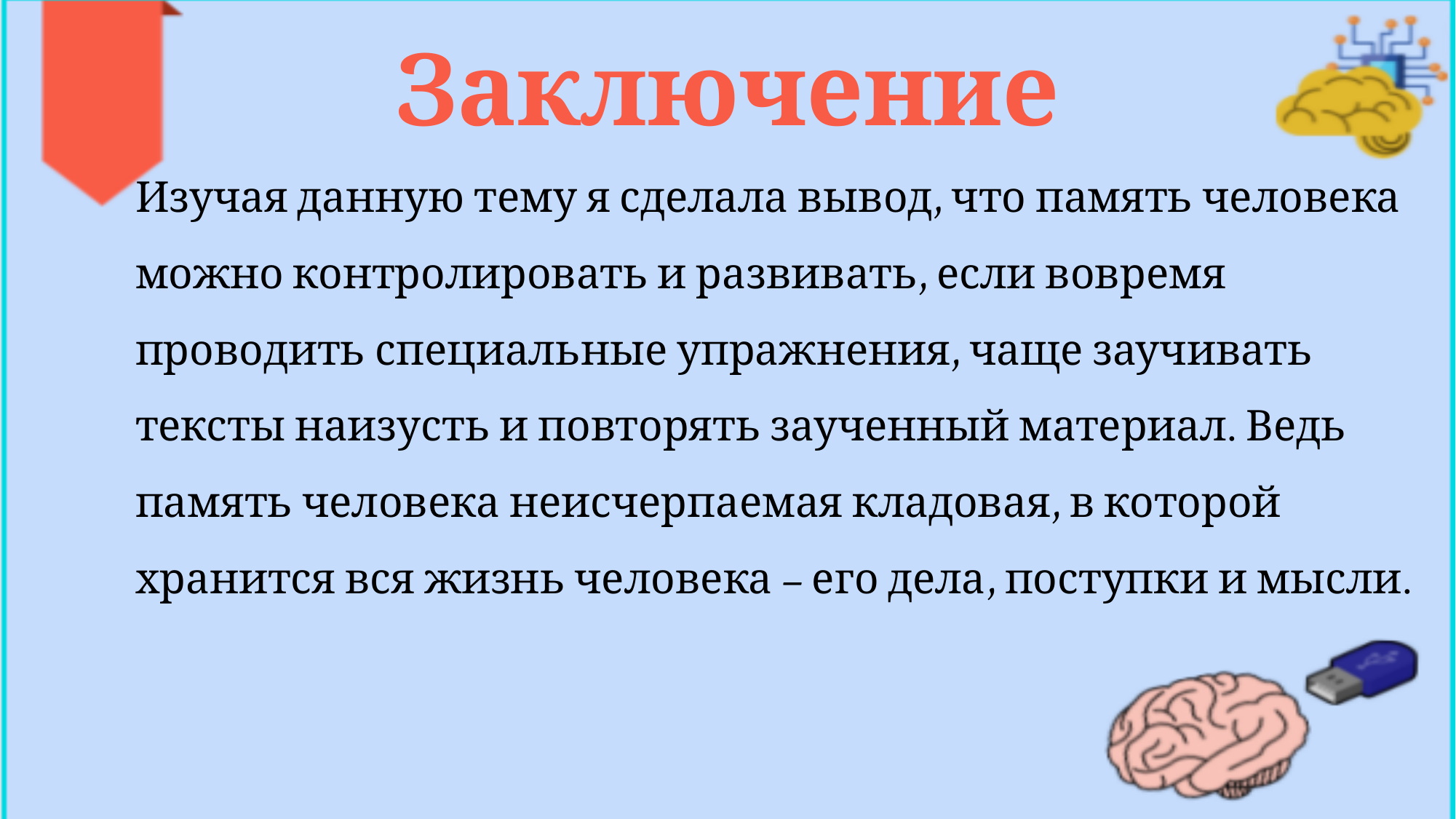

# Заключение
Изучая данную тему я сделала вывод, что память человека можно контролировать и развивать, если вовремя проводить специальные упражнения, чаще заучивать тексты наизусть и повторять заученный материал. Ведь память человека неисчерпаемая кладовая, в которой хранится вся жизнь человека – его дела, поступки и мысли.